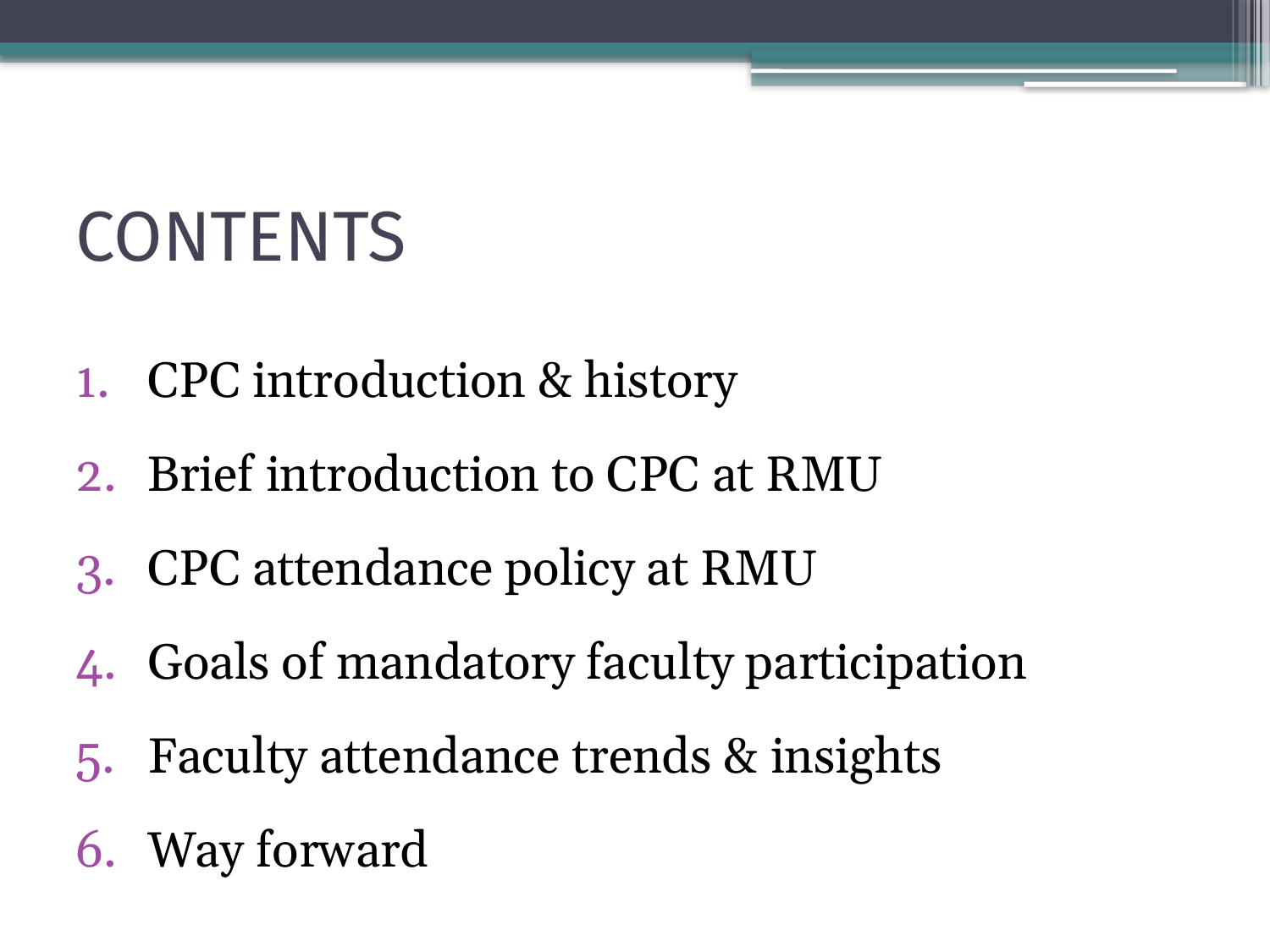

# CONTENTS
CPC introduction & history
Brief introduction to CPC at RMU
CPC attendance policy at RMU
Goals of mandatory faculty participation
Faculty attendance trends & insights
Way forward